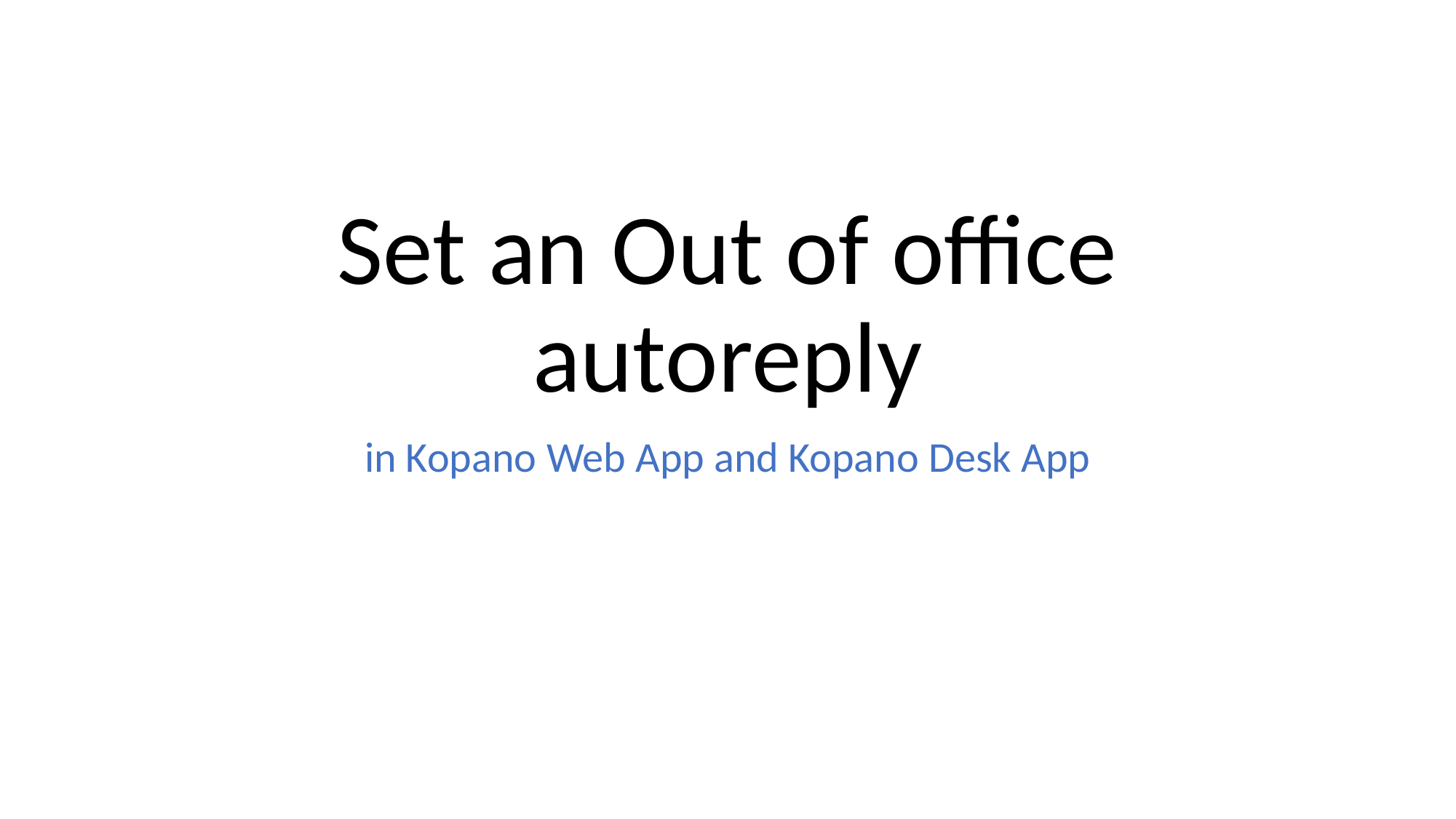

Set an Out of office autoreply
in Kopano Web App and Kopano Desk App